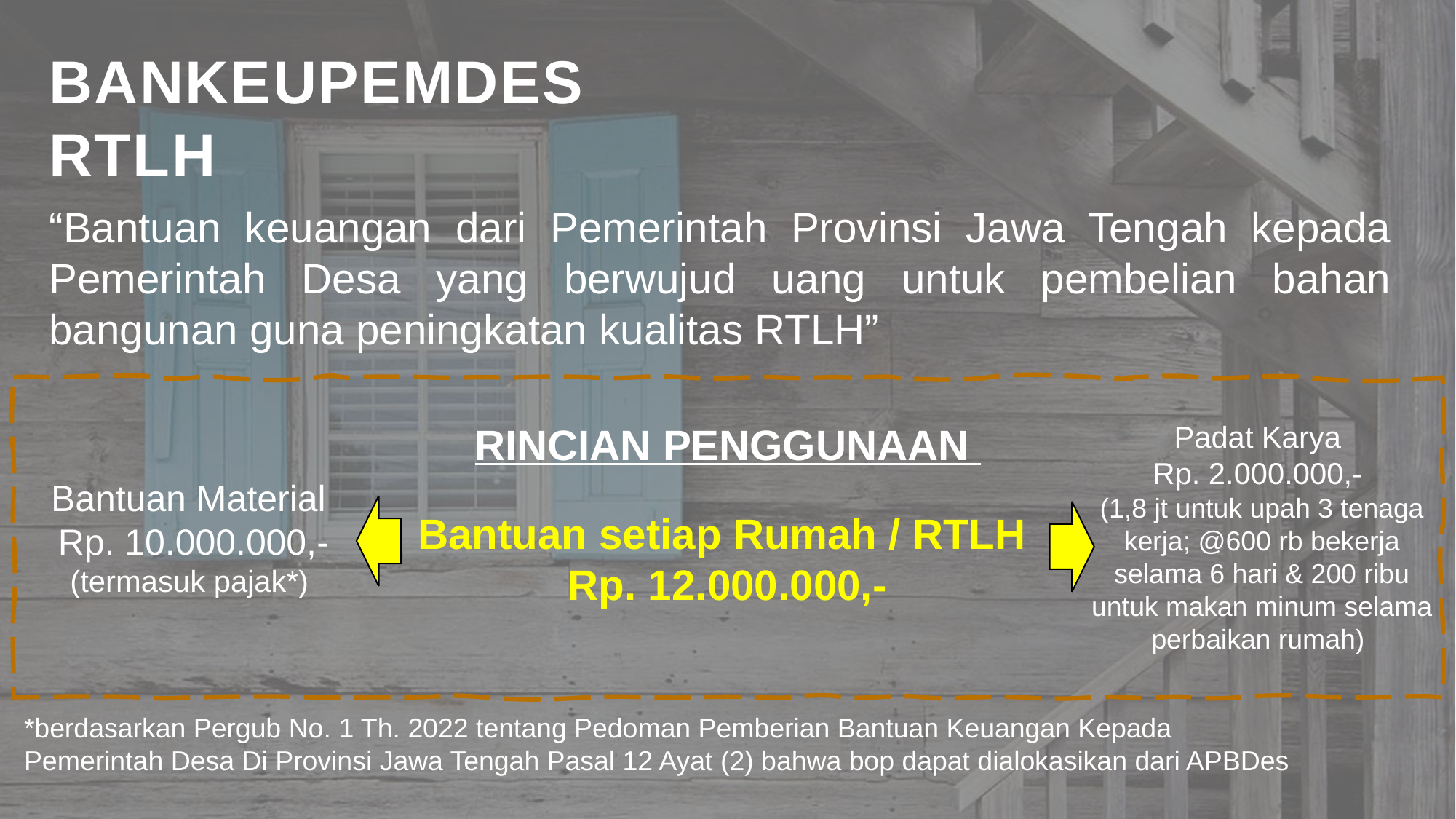

BANKEUPEMDES RTLH
“Bantuan keuangan dari Pemerintah Provinsi Jawa Tengah kepada Pemerintah Desa yang berwujud uang untuk pembelian bahan bangunan guna peningkatan kualitas RTLH”

Padat Karya
Rp. 2.000.000,-
(1,8 jt untuk upah 3 tenaga kerja; @600 rb bekerja selama 6 hari & 200 ribu untuk makan minum selama perbaikan rumah)
RINCIAN PENGGUNAAN
Bantuan Material
Rp. 10.000.000,- (termasuk pajak*)

Bantuan setiap Rumah / RTLH
Rp. 12.000.000,-

*berdasarkan Pergub No. 1 Th. 2022 tentang Pedoman Pemberian Bantuan Keuangan Kepada Pemerintah Desa Di Provinsi Jawa Tengah Pasal 12 Ayat (2) bahwa bop dapat dialokasikan dari APBDes